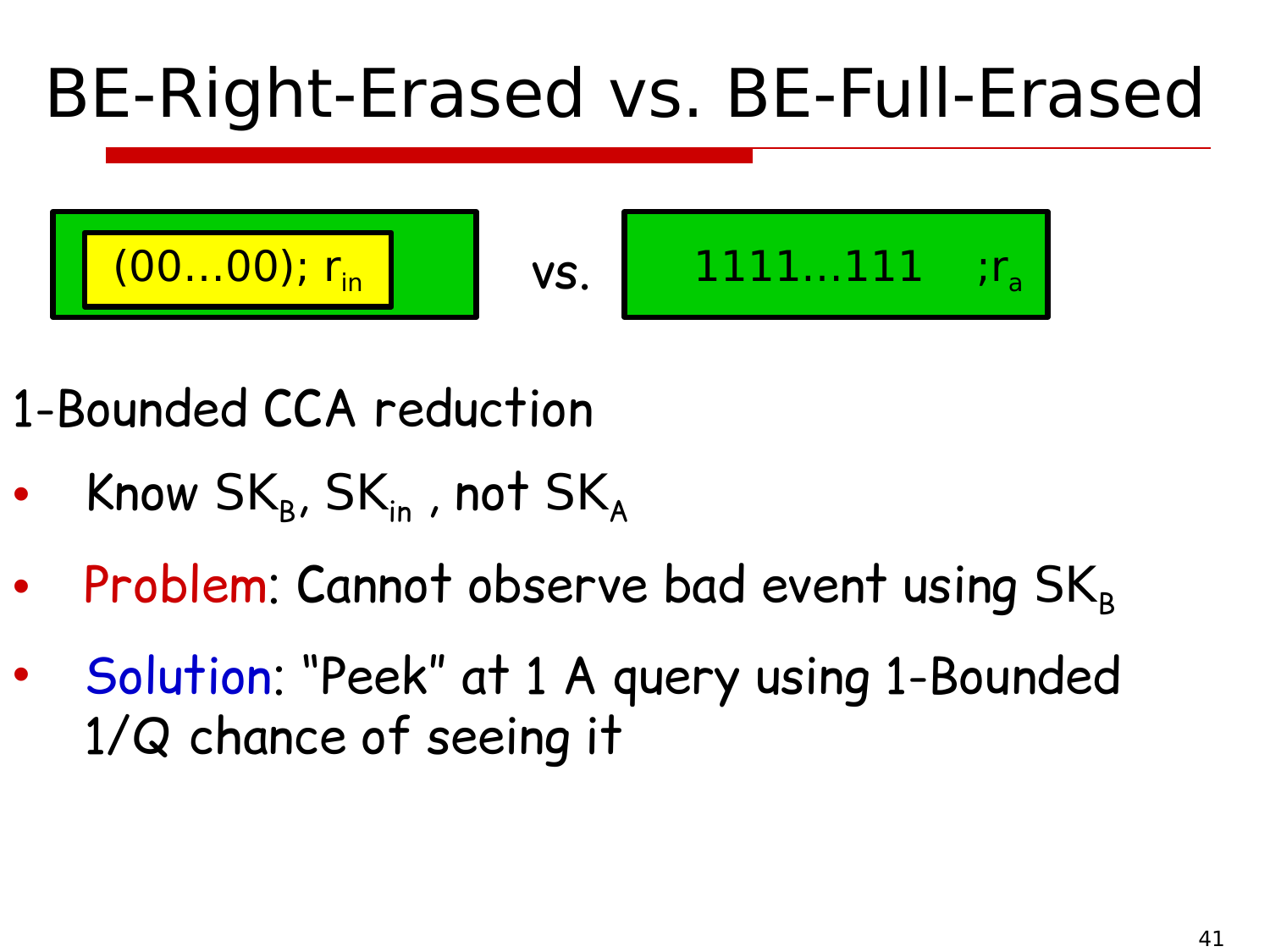

# BE-Right-Erased vs. BE-Full-Erased

(00…00); rin

vs.
1111…111
;ra
1-Bounded CCA reduction
Know SKB, SKin , not SKA
Problem: Cannot observe bad event using SKB
Solution: “Peek” at 1 A query using 1-Bounded 1/Q chance of seeing it
41